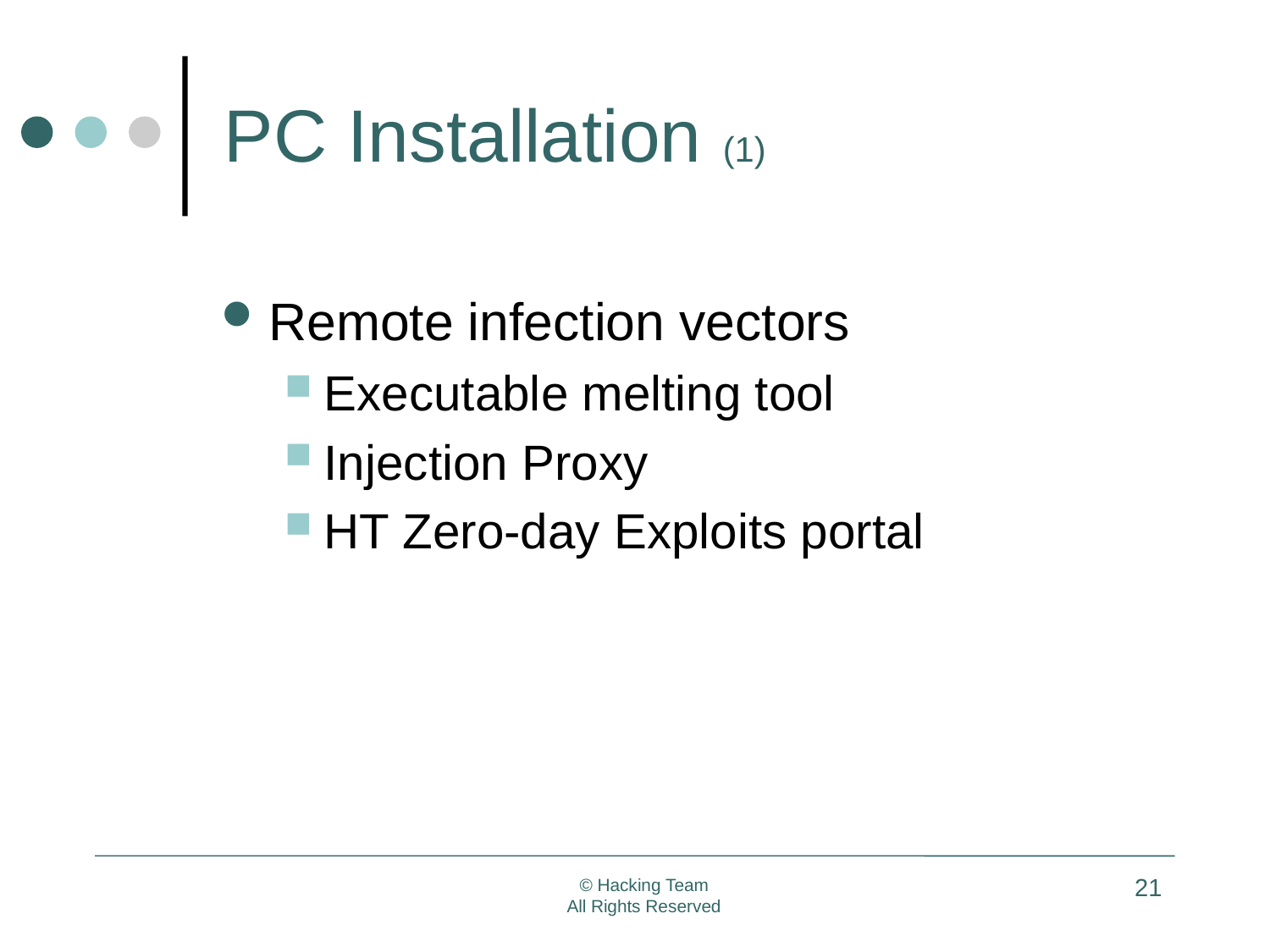

# PC Installation (1)
Remote infection vectors
Executable melting tool
Injection Proxy
HT Zero-day Exploits portal
21
© Hacking Team
All Rights Reserved